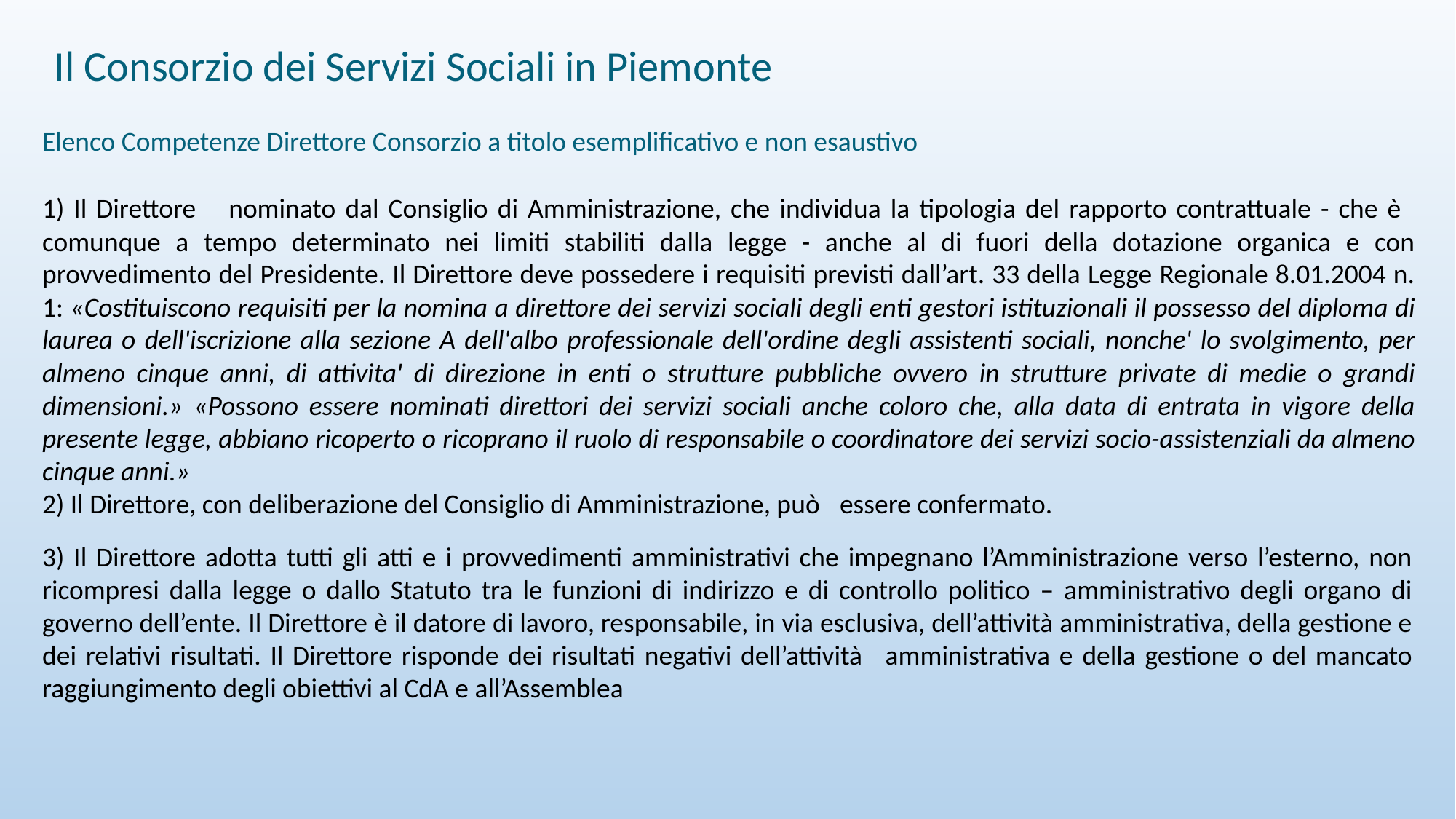

Il Consorzio dei Servizi Sociali in Piemonte
Elenco Competenze Direttore Consorzio a titolo esemplificativo e non esaustivo
1) Il Direttore   nominato dal Consiglio di Amministrazione, che individua la tipologia del rapporto contrattuale - che è  comunque a tempo determinato nei limiti stabiliti dalla legge - anche al di fuori della dotazione organica e con provvedimento del Presidente. Il Direttore deve possedere i requisiti previsti dall’art. 33 della Legge Regionale 8.01.2004 n. 1: «Costituiscono requisiti per la nomina a direttore dei servizi sociali degli enti gestori istituzionali il possesso del diploma di laurea o dell'iscrizione alla sezione A dell'albo professionale dell'ordine degli assistenti sociali, nonche' lo svolgimento, per almeno cinque anni, di attivita' di direzione in enti o strutture pubbliche ovvero in strutture private di medie o grandi dimensioni.» «Possono essere nominati direttori dei servizi sociali anche coloro che, alla data di entrata in vigore della presente legge, abbiano ricoperto o ricoprano il ruolo di responsabile o coordinatore dei servizi socio-assistenziali da almeno cinque anni.»
2) Il Direttore, con deliberazione del Consiglio di Amministrazione, può  essere confermato.
3) Il Direttore adotta tutti gli atti e i provvedimenti amministrativi che impegnano l’Amministrazione verso l’esterno, non ricompresi dalla legge o dallo Statuto tra le funzioni di indirizzo e di controllo politico – amministrativo degli organo di governo dell’ente. Il Direttore è il datore di lavoro, responsabile, in via esclusiva, dell’attività amministrativa, della gestione e dei relativi risultati. Il Direttore risponde dei risultati negativi dell’attività  amministrativa e della gestione o del mancato raggiungimento degli obiettivi al CdA e all’Assemblea